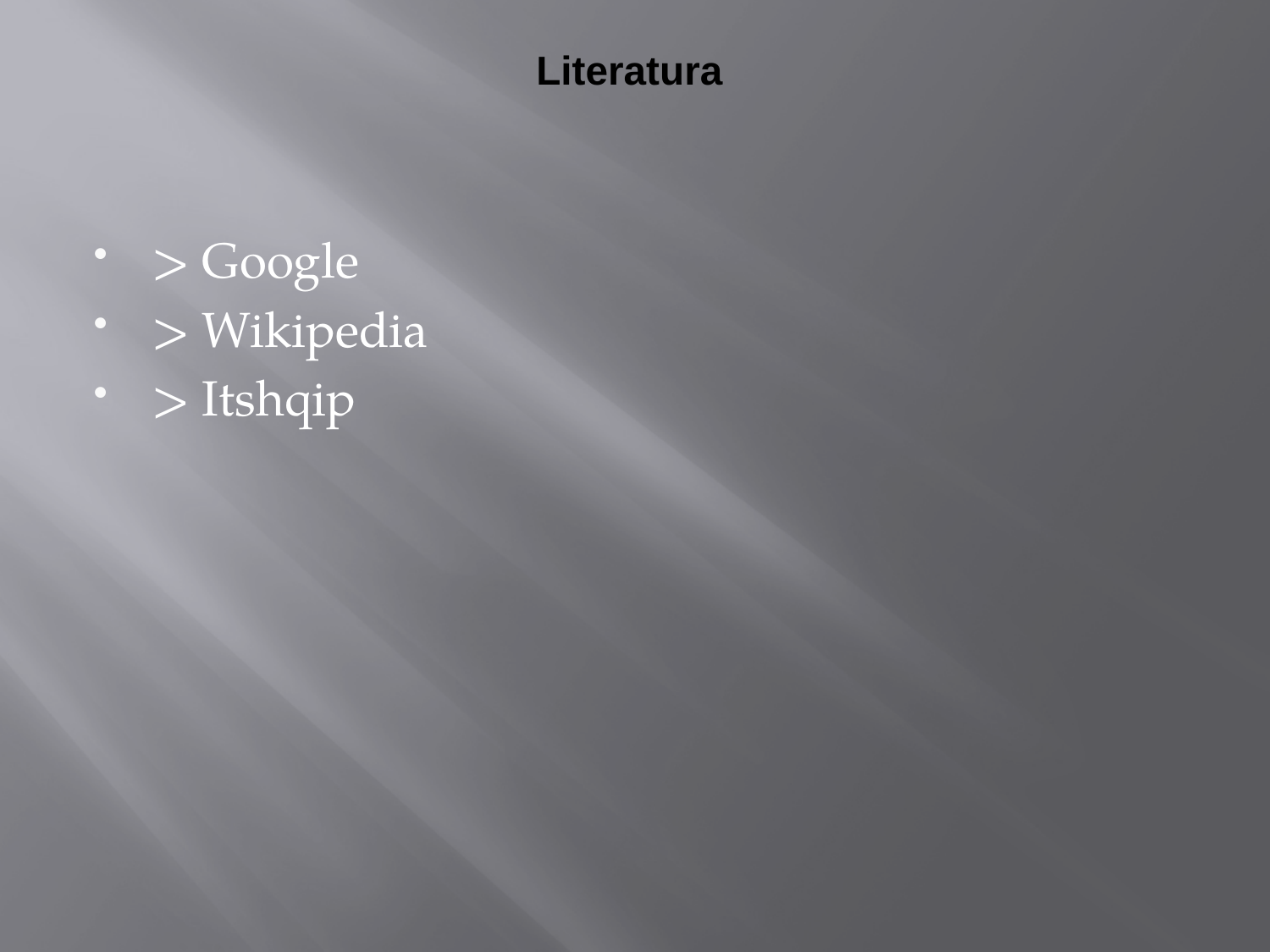

# Literatura
> Google
> Wikipedia
> Itshqip